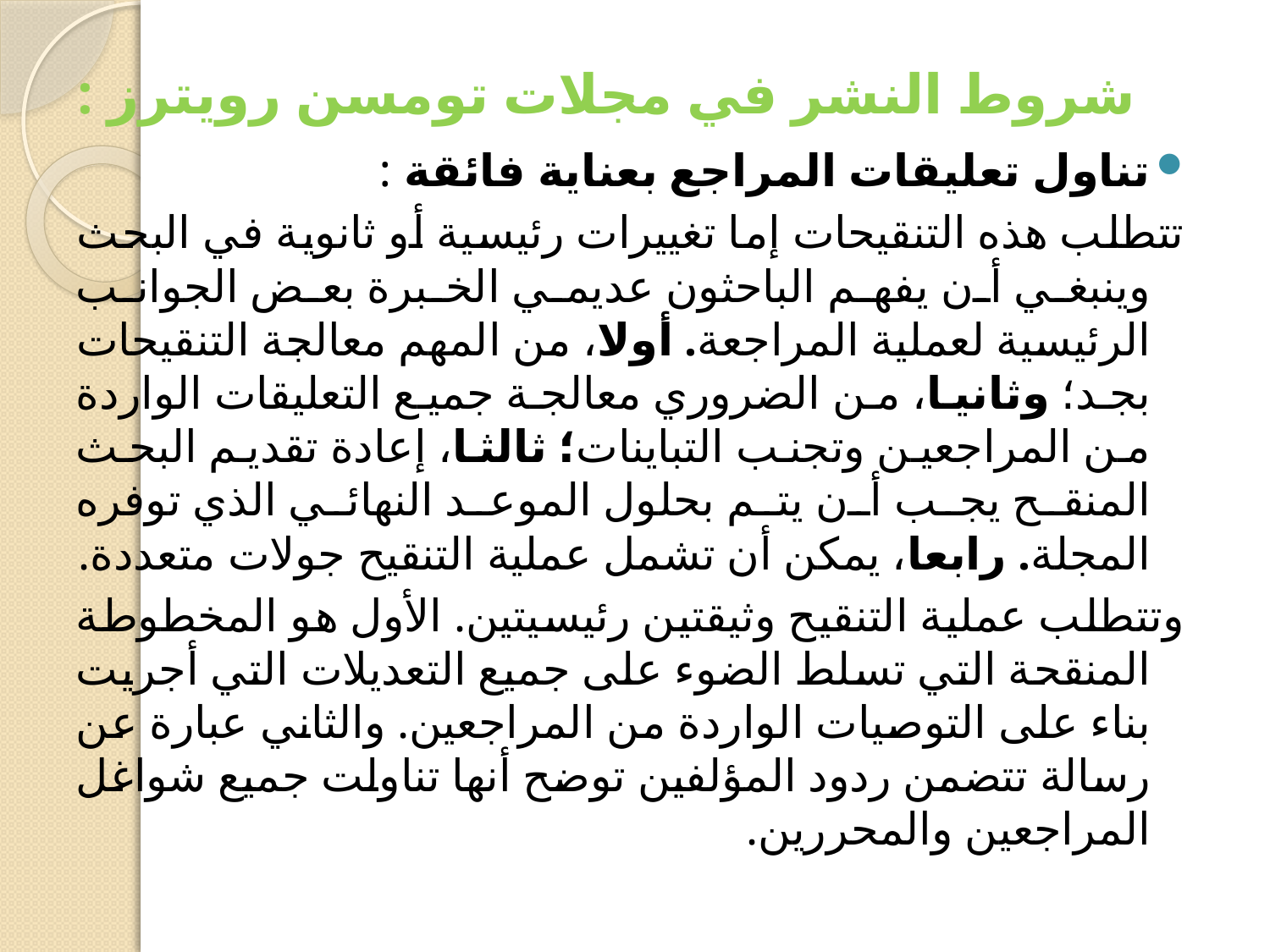

# شروط النشر في مجلات تومسن رويترز :
تناول تعليقات المراجع بعناية فائقة :
تتطلب هذه التنقيحات إما تغييرات رئيسية أو ثانوية في البحث وينبغي أن يفهم الباحثون عديمي الخبرة بعض الجوانب الرئيسية لعملية المراجعة. أولا، من المهم معالجة التنقيحات بجد؛ وثانيا، من الضروري معالجة جميع التعليقات الواردة من المراجعين وتجنب التباينات؛ ثالثا، إعادة تقديم البحث المنقح يجب أن يتم بحلول الموعد النهائي الذي توفره المجلة. رابعا، يمكن أن تشمل عملية التنقيح جولات متعددة.
وتتطلب عملية التنقيح وثيقتين رئيسيتين. الأول هو المخطوطة المنقحة التي تسلط الضوء على جميع التعديلات التي أجريت بناء على التوصيات الواردة من المراجعين. والثاني عبارة عن رسالة تتضمن ردود المؤلفين توضح أنها تناولت جميع شواغل المراجعين والمحررين.